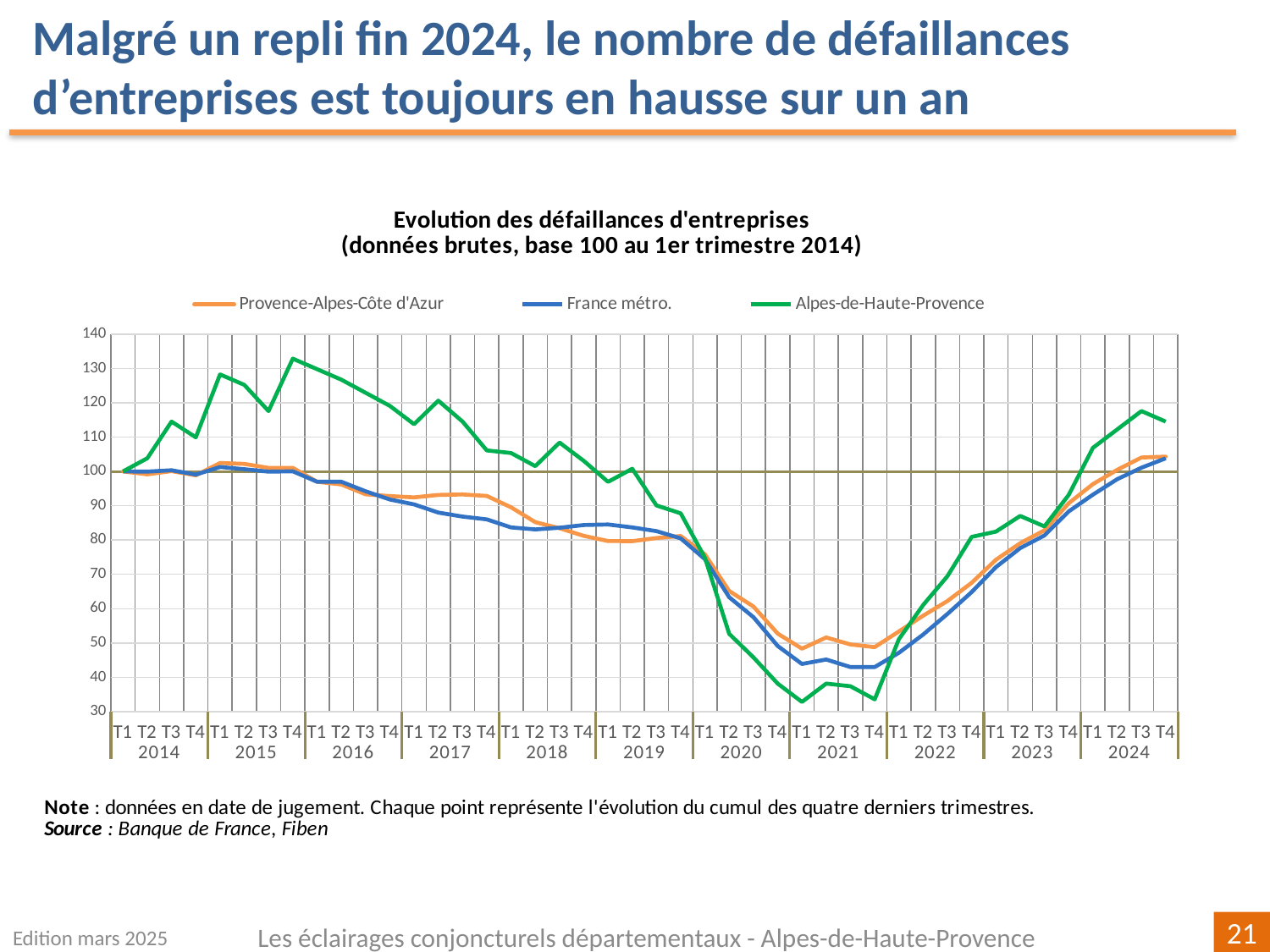

Malgré un repli fin 2024, le nombre de défaillances d’entreprises est toujours en hausse sur un an

### Chart: Evolution des défaillances d'entreprises
(données brutes, base 100 au 1er trimestre 2014)

| Category | Provence-Alpes-Côte d'Azur |  | Alpes-de-Haute-Provence |
|---|---|---|---|
| T1 | 100.0 | 100.0 | 100.0 |
| T2 | 99.1313789359392 | 99.93197168726414 | 103.81679389312977 |
| T3 | 100.07755545214829 | 100.32880351155671 | 114.50381679389312 |
| T4 | 98.83666821777571 | 99.05570223035683 | 109.92366412213741 |
| T1 | 102.43524119745618 | 101.26662239427266 | 128.2442748091603 |
| T2 | 102.171552660152 | 100.62845203194091 | 125.1908396946565 |
| T3 | 101.00822087792771 | 99.9222533568733 | 117.55725190839695 |
| T4 | 101.02373196835737 | 100.01943666078168 | 132.82442748091603 |
| T1 | 96.95982627578718 | 96.9743598049855 | 129.7709923664122 |
| T2 | 96.19978284473399 | 96.97921897018092 | 126.71755725190839 |
| T3 | 93.3302311152474 | 94.21273425225546 | 122.90076335877862 |
| T4 | 92.80285404063906 | 91.81878553264549 | 119.08396946564885 |
| T1 | 92.43058787032729 | 90.39181068692399 | 113.74045801526718 |
| T2 | 93.14409803009151 | 87.99462252385041 | 120.61068702290076 |
| T3 | 93.28369784395844 | 86.83814120734058 | 114.50381679389312 |
| T4 | 92.84938731192803 | 86.01856201104651 | 106.10687022900764 |
| T1 | 89.54552505041104 | 83.67806410858614 | 105.34351145038168 |
| T2 | 85.20241973010702 | 83.08362623301316 | 101.52671755725191 |
| T3 | 83.44966651155576 | 83.58250052640956 | 108.3969465648855 |
| T4 | 81.20055839925546 | 84.37778389672654 | 103.05343511450383 |
| T1 | 79.69598262757872 | 84.53327718297996 | 96.94656488549617 |
| T2 | 79.6649604467194 | 83.67644438685434 | 100.76335877862594 |
| T3 | 80.58011478206917 | 82.58637166134858 | 90.07633587786259 |
| T4 | 81.1540251279665 | 80.47263480134113 | 87.78625954198473 |
| T1 | 75.81821002016443 | 74.40515719399407 | 74.80916030534351 |
| T2 | 65.14657980456026 | 63.319781661510554 | 52.67175572519084 |
| T3 | 60.617341399100354 | 57.51469897471614 | 45.80152671755725 |
| T4 | 52.73770746083449 | 49.12777984742222 | 38.16793893129771 |
| T1 | 48.34806886924151 | 43.90093781888272 | 32.82442748091603 |
| T2 | 51.60539785946953 | 45.19347576086428 | 38.16793893129771 |
| T3 | 49.573445013184426 | 42.98417531868025 | 37.404580152671755 |
| T4 | 48.797890491701565 | 42.99389364907109 | 33.587786259541986 |
| T1 | 53.373662168450444 | 47.15009961288651 | 51.14503816793893 |
| T2 | 57.949433845199316 | 52.46602633667536 | 61.06870229007634 |
| T3 | 62.23049480378471 | 58.46871507475016 | 69.46564885496184 |
| T4 | 67.55079882115713 | 64.84232008940864 | 80.91603053435115 |
| T1 | 74.23607879633937 | 72.10029316963346 | 82.44274809160305 |
| T2 | 79.06002791996278 | 77.63650204894799 | 87.02290076335878 |
| T3 | 82.81371180393981 | 81.32622815400315 | 83.96946564885496 |
| T4 | 90.724367923065 | 88.33962325272519 | 93.12977099236642 |
| T1 | 96.29284938731193 | 93.2214645523899 | 106.87022900763358 |
| T2 | 100.44982162246005 | 97.7275304102755 | 112.21374045801527 |
| T3 | 104.03288351171088 | 101.06901634299228 | 117.55725190839695 |
| T4 | 104.28106095858539 | 103.79986718281799 | 114.50381679389312 |
Edition mars 2025
Les éclairages conjoncturels départementaux - Alpes-de-Haute-Provence
21